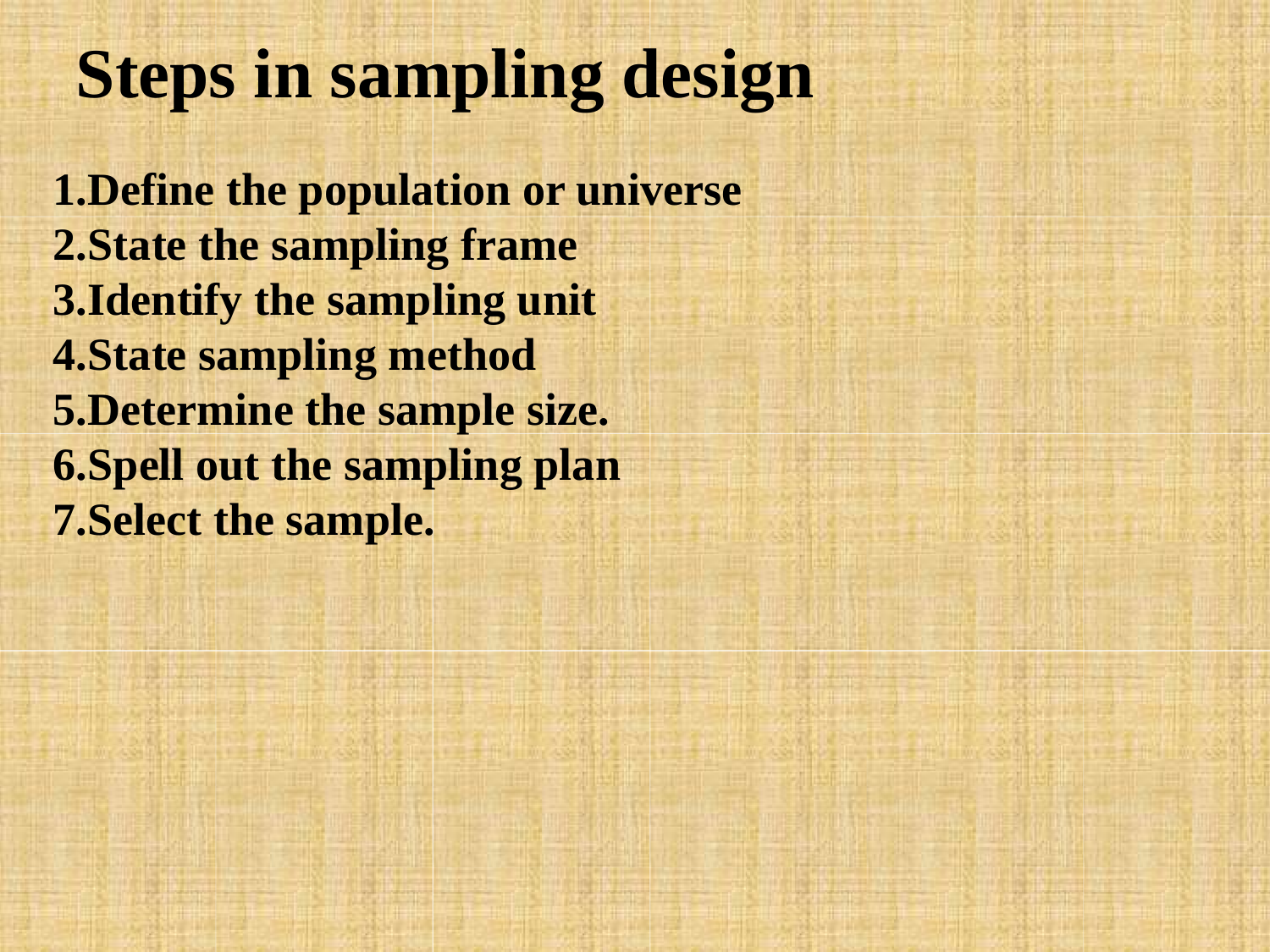

# Steps in sampling design
1.Define the population or universe
2.State the sampling frame
3.Identify the sampling unit
4.State sampling method
5.Determine the sample size.
6.Spell out the sampling plan
7.Select the sample.